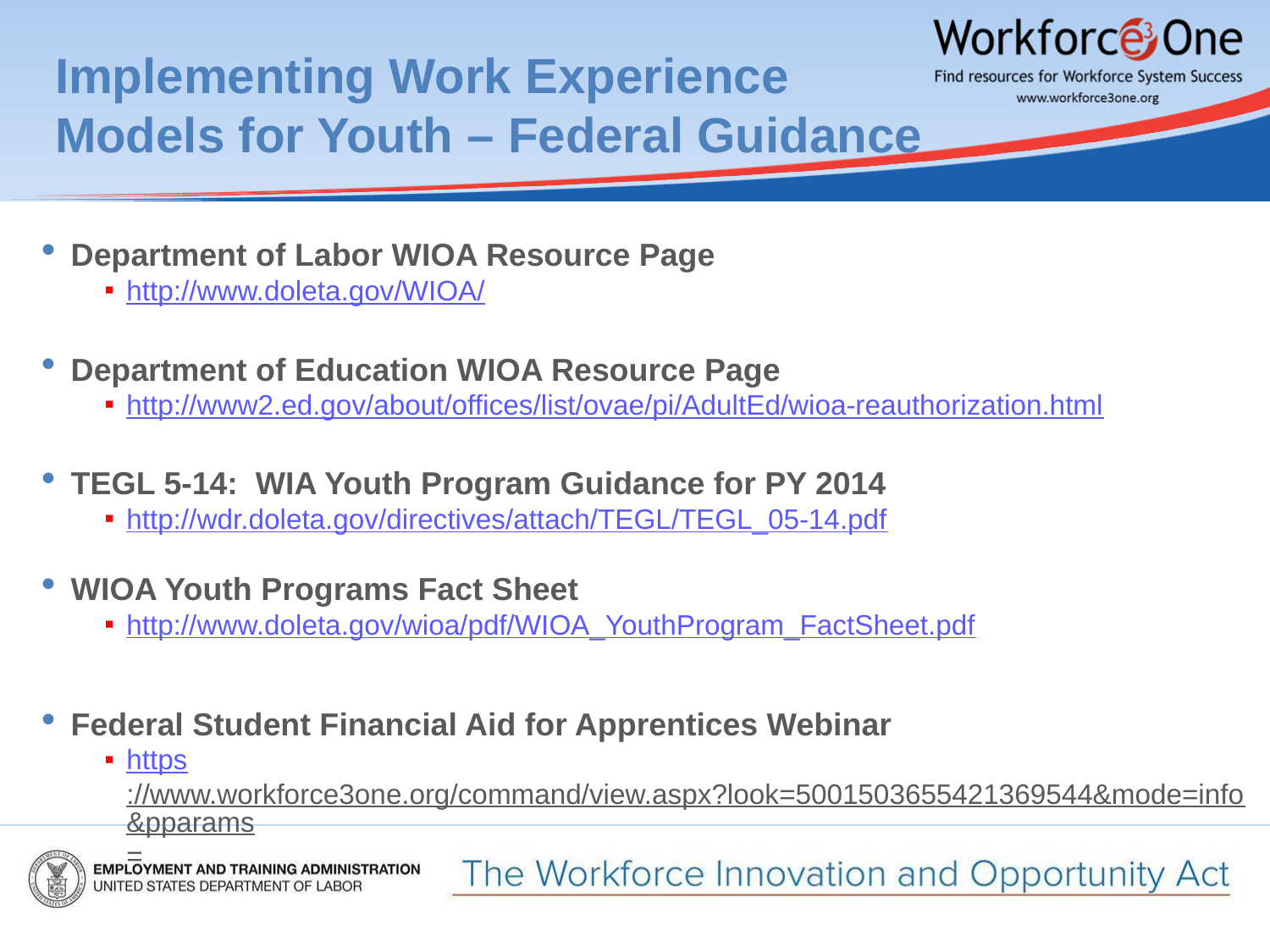

# Implementing Work Experience Models for Youth – Federal Guidance
Department of Labor WIOA Resource Page
http://www.doleta.gov/WIOA/
Department of Education WIOA Resource Page
http://www2.ed.gov/about/offices/list/ovae/pi/AdultEd/wioa-reauthorization.html
TEGL 5-14:  WIA Youth Program Guidance for PY 2014
http://wdr.doleta.gov/directives/attach/TEGL/TEGL_05-14.pdf

WIOA Youth Programs Fact Sheet
http://www.doleta.gov/wioa/pdf/WIOA_YouthProgram_FactSheet.pdf

Federal Student Financial Aid for Apprentices Webinar
https://www.workforce3one.org/command/view.aspx?look=5001503655421369544&mode=info&pparams=